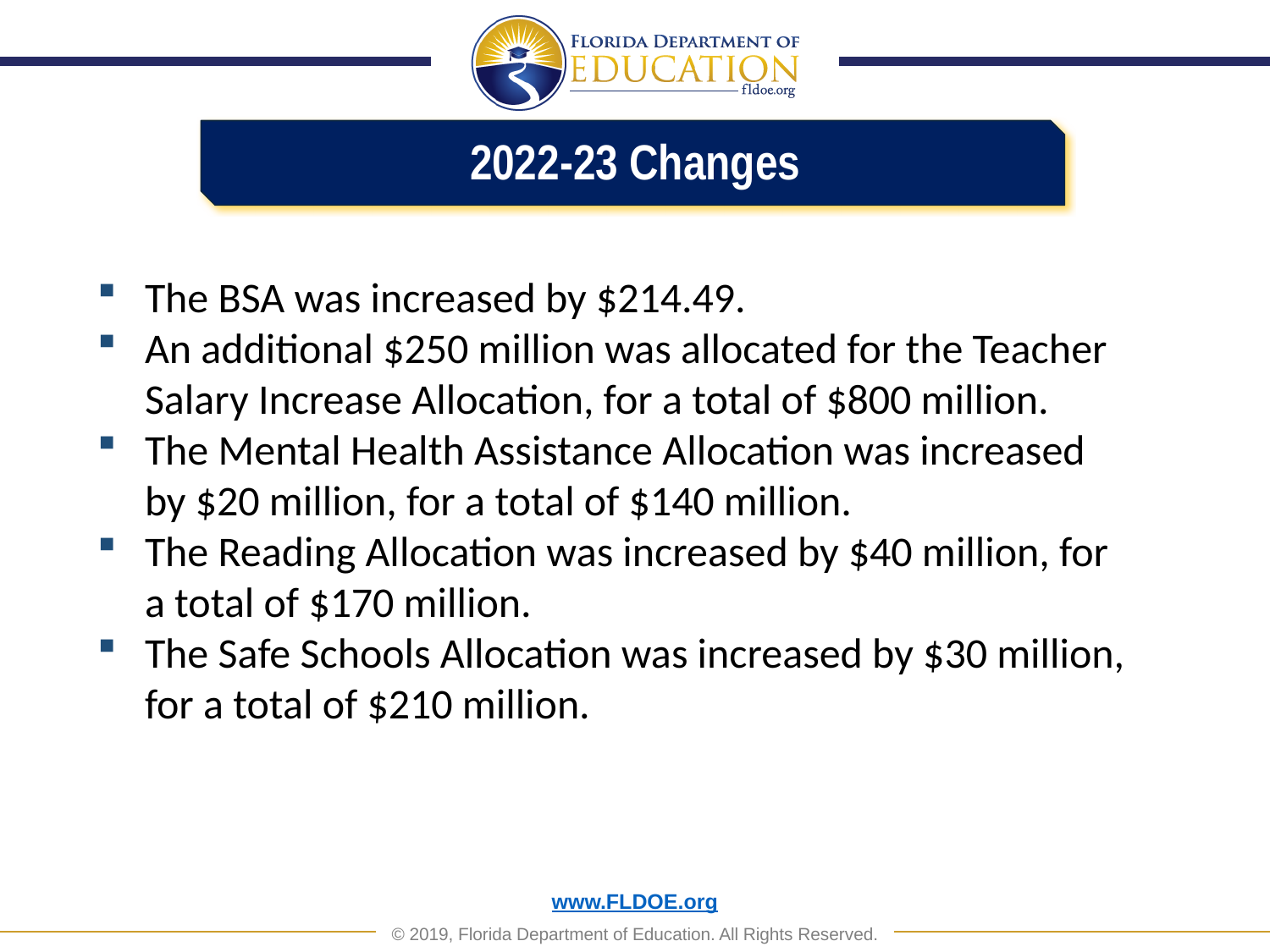

2022-23 Changes

The BSA was increased by $214.49.
An additional $250 million was allocated for the Teacher Salary Increase Allocation, for a total of $800 million.
The Mental Health Assistance Allocation was increased by $20 million, for a total of $140 million.
The Reading Allocation was increased by $40 million, for a total of $170 million.
The Safe Schools Allocation was increased by $30 million, for a total of $210 million.